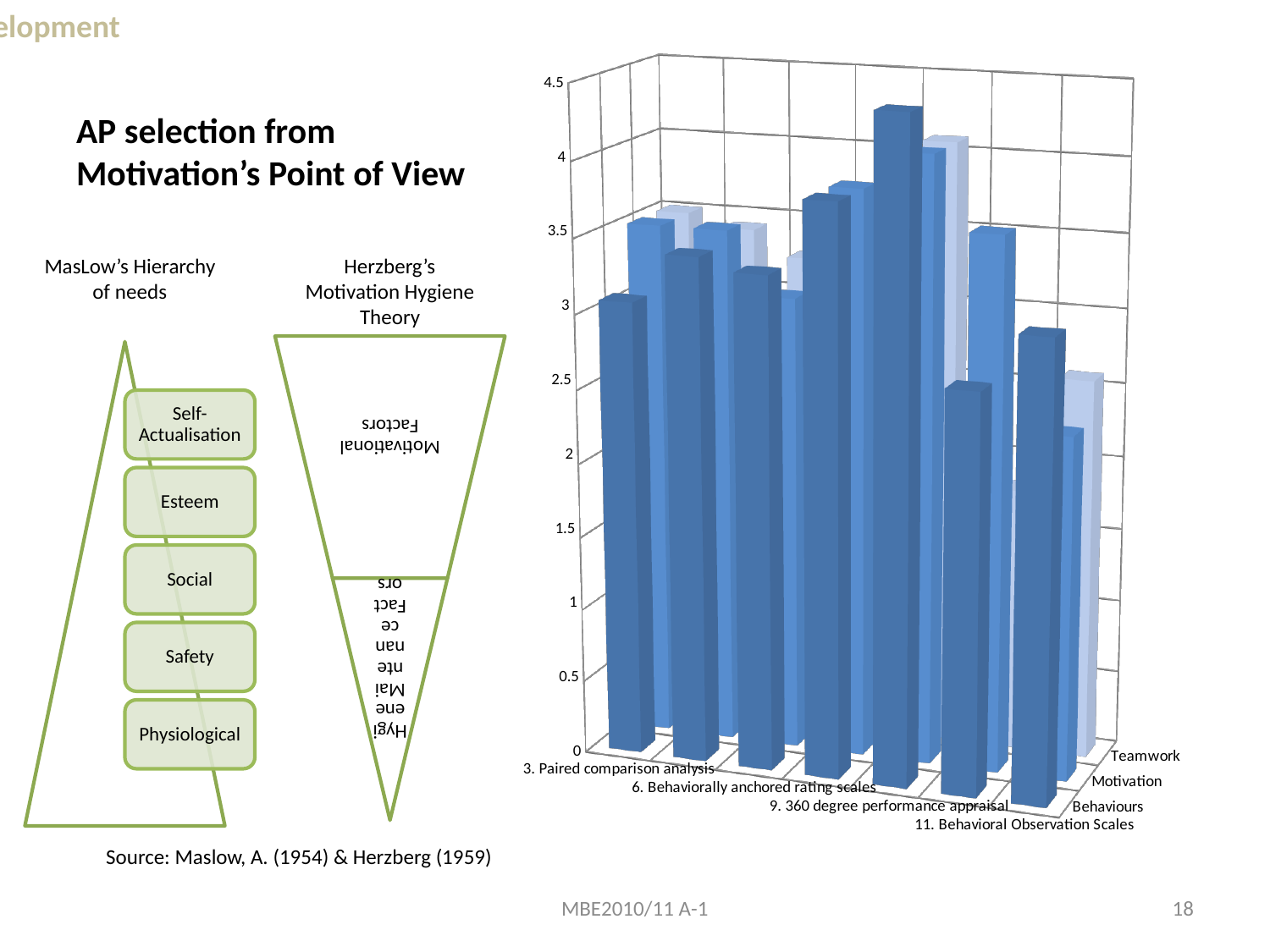

Development
# AP selection from Motivation’s Point of View

[unsupported chart]

MasLow’s Hierarchy of needs
Herzberg’s Motivation Hygiene Theory
Motivational Factors
Hygiene Maintenance Factors
Self-Actualisation
Esteem
Social
Safety
Physiological
Source: Maslow, A. (1954) & Herzberg (1959)
MBE2010/11 A-1
18